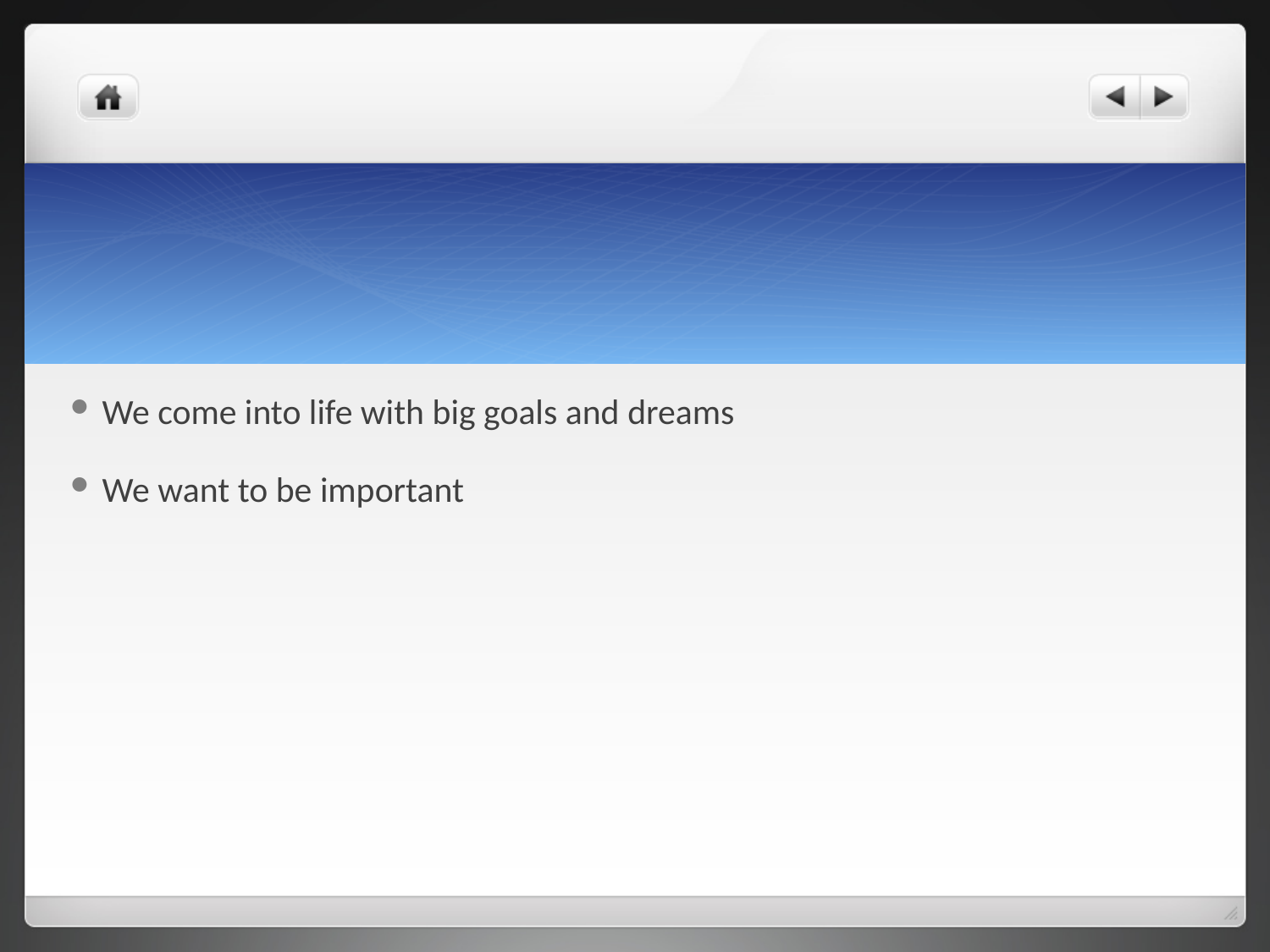

#
We come into life with big goals and dreams
We want to be important